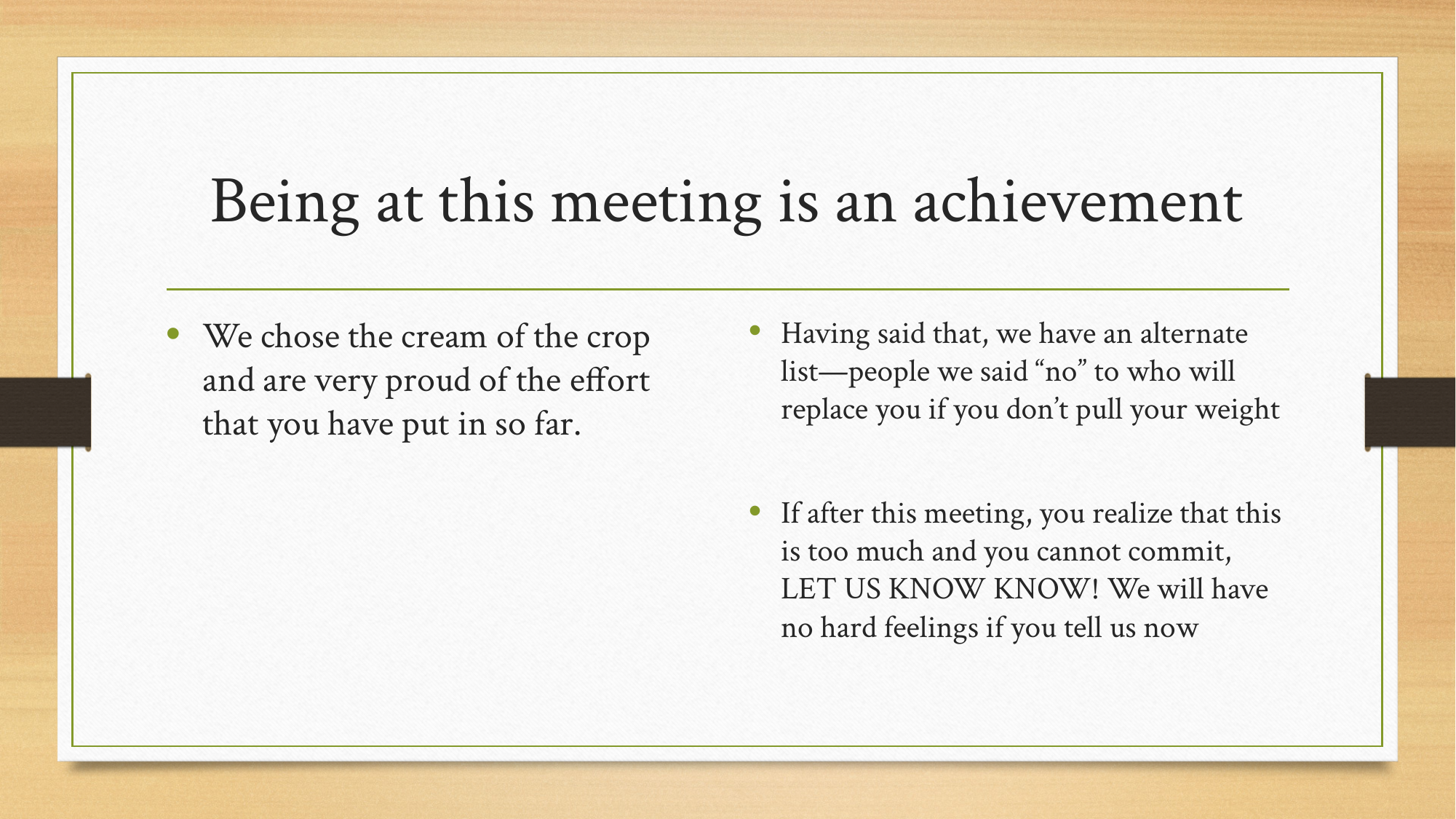

# Being at this meeting is an achievement
We chose the cream of the crop and are very proud of the effort that you have put in so far.
Having said that, we have an alternate list—people we said “no” to who will replace you if you don’t pull your weight

If after this meeting, you realize that this is too much and you cannot commit, LET US KNOW KNOW! We will have no hard feelings if you tell us now